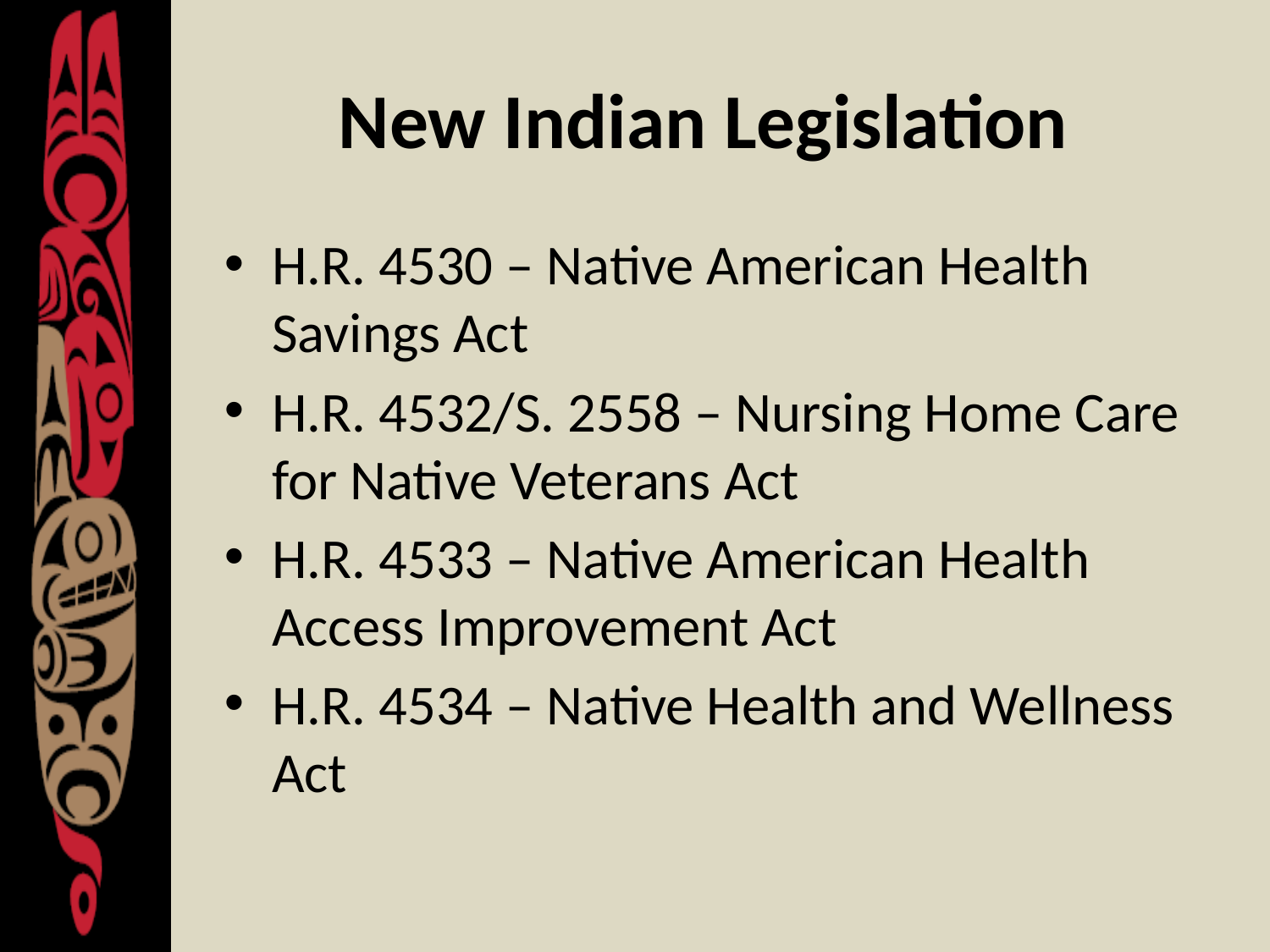

# New Indian Legislation
H.R. 4530 – Native American Health Savings Act
H.R. 4532/S. 2558 – Nursing Home Care for Native Veterans Act
H.R. 4533 – Native American Health Access Improvement Act
H.R. 4534 – Native Health and Wellness Act